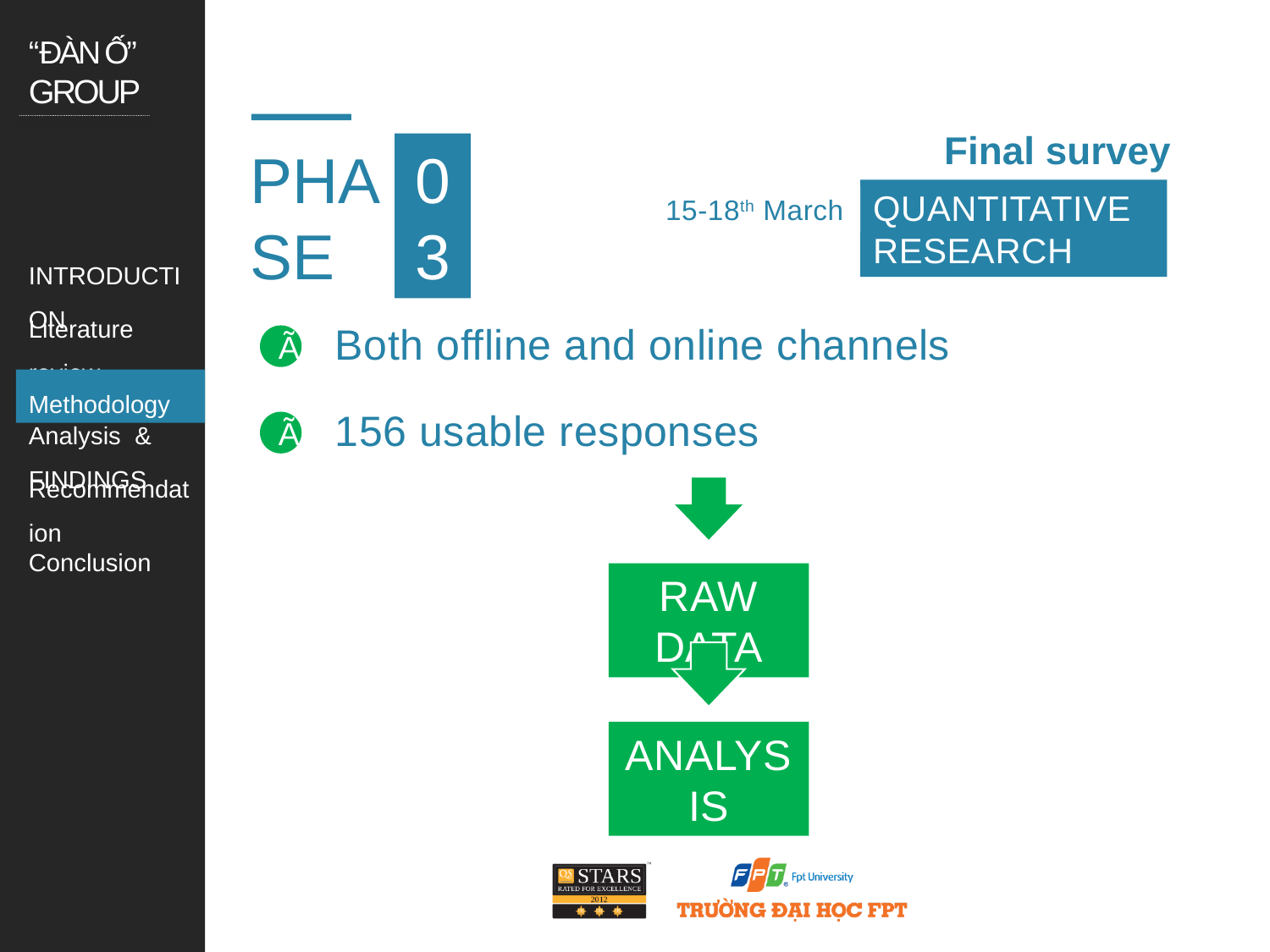

Final survey
03
PHASE
QUANTITATIVE RESEARCH
15-18th March
Both offline and online channels
Ã
156 usable responses
Ã

RAW DATA

ANALYSIS